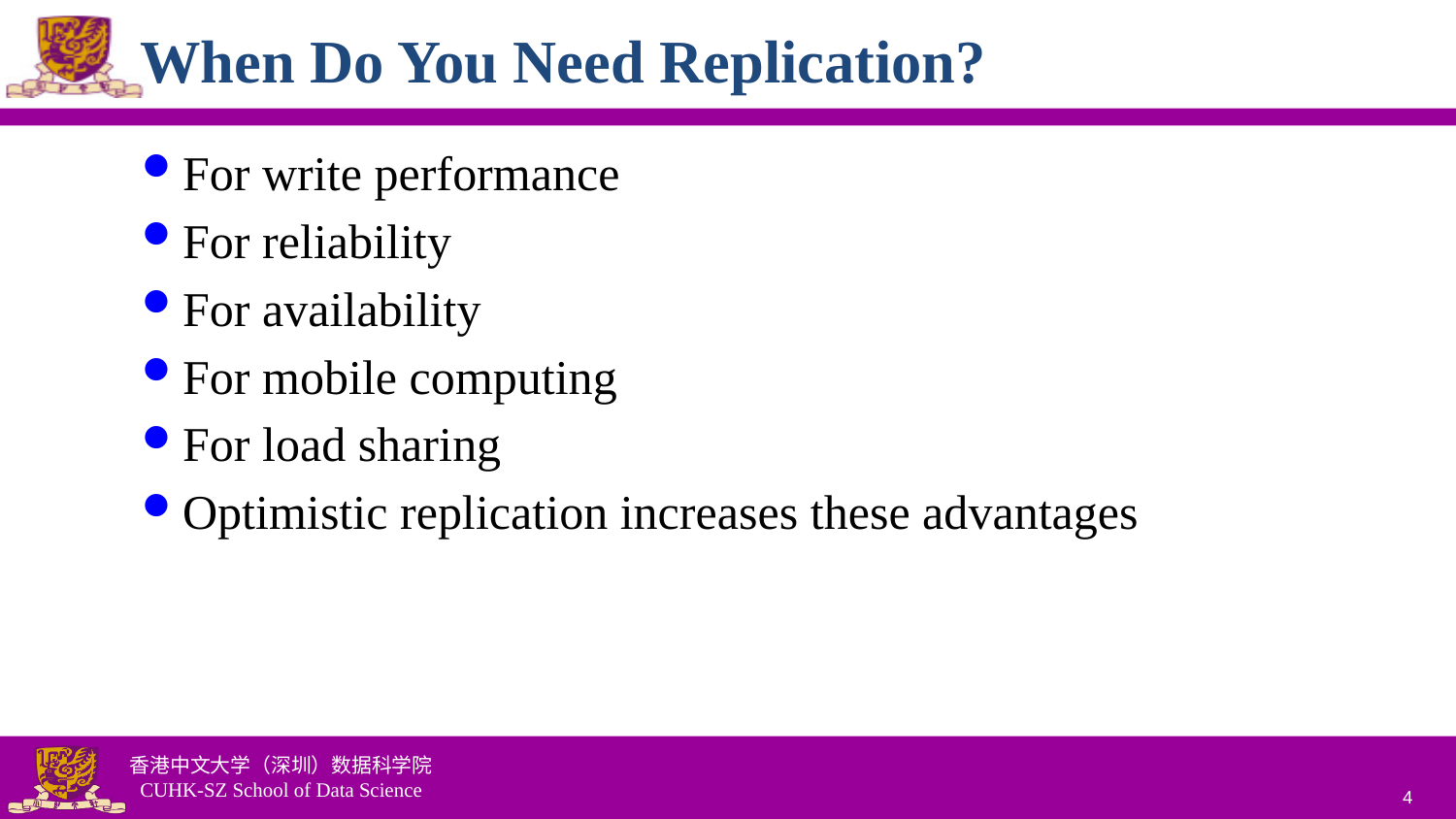

# When Do You Need Replication?
For write performance
For reliability
For availability
For mobile computing
For load sharing
Optimistic replication increases these advantages
4